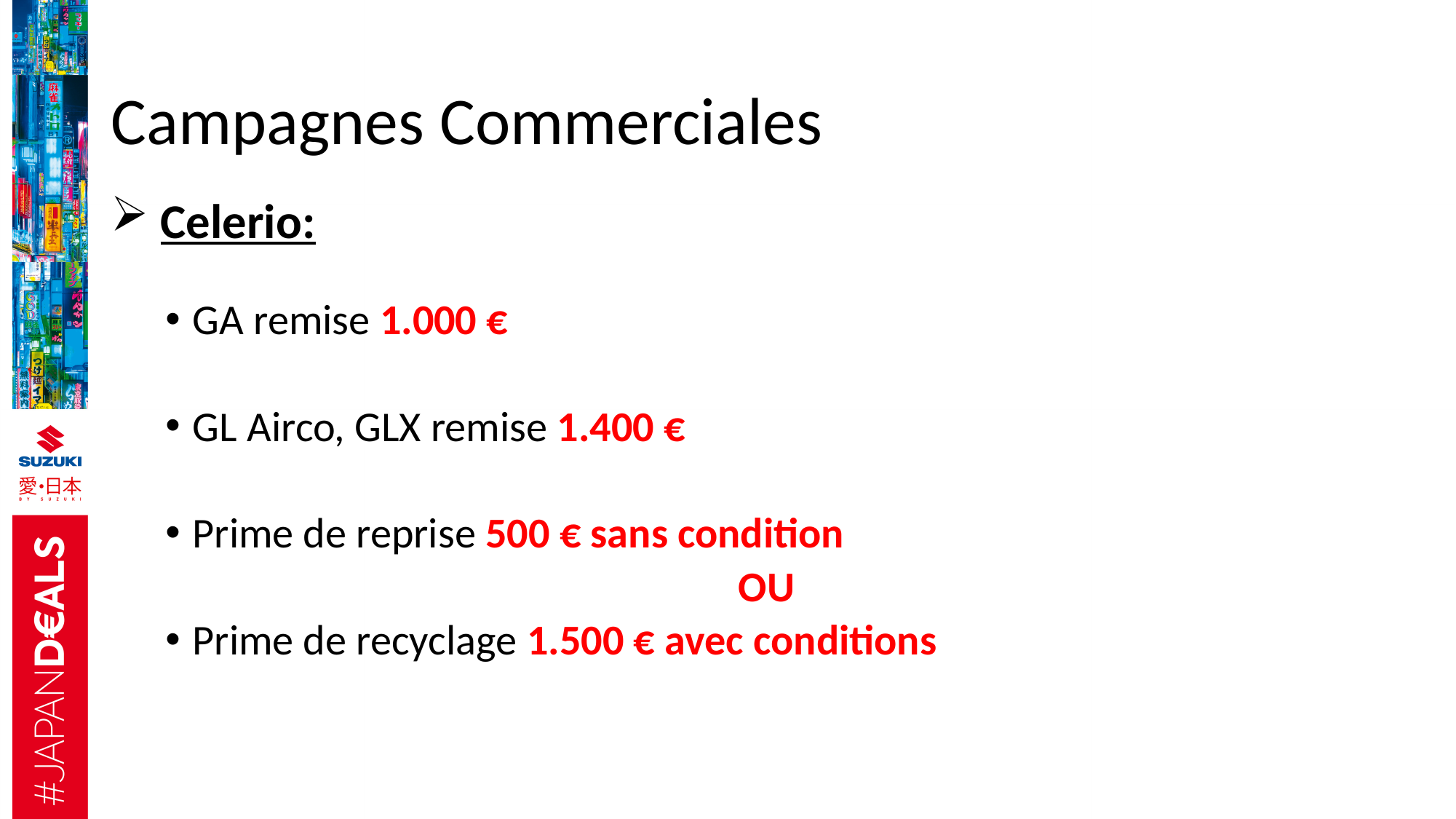

# Campagnes Commerciales
 Celerio:

GA remise 1.000 €

GL Airco, GLX remise 1.400 €

Prime de reprise 500 € sans condition
OU
Prime de recyclage 1.500 € avec conditions